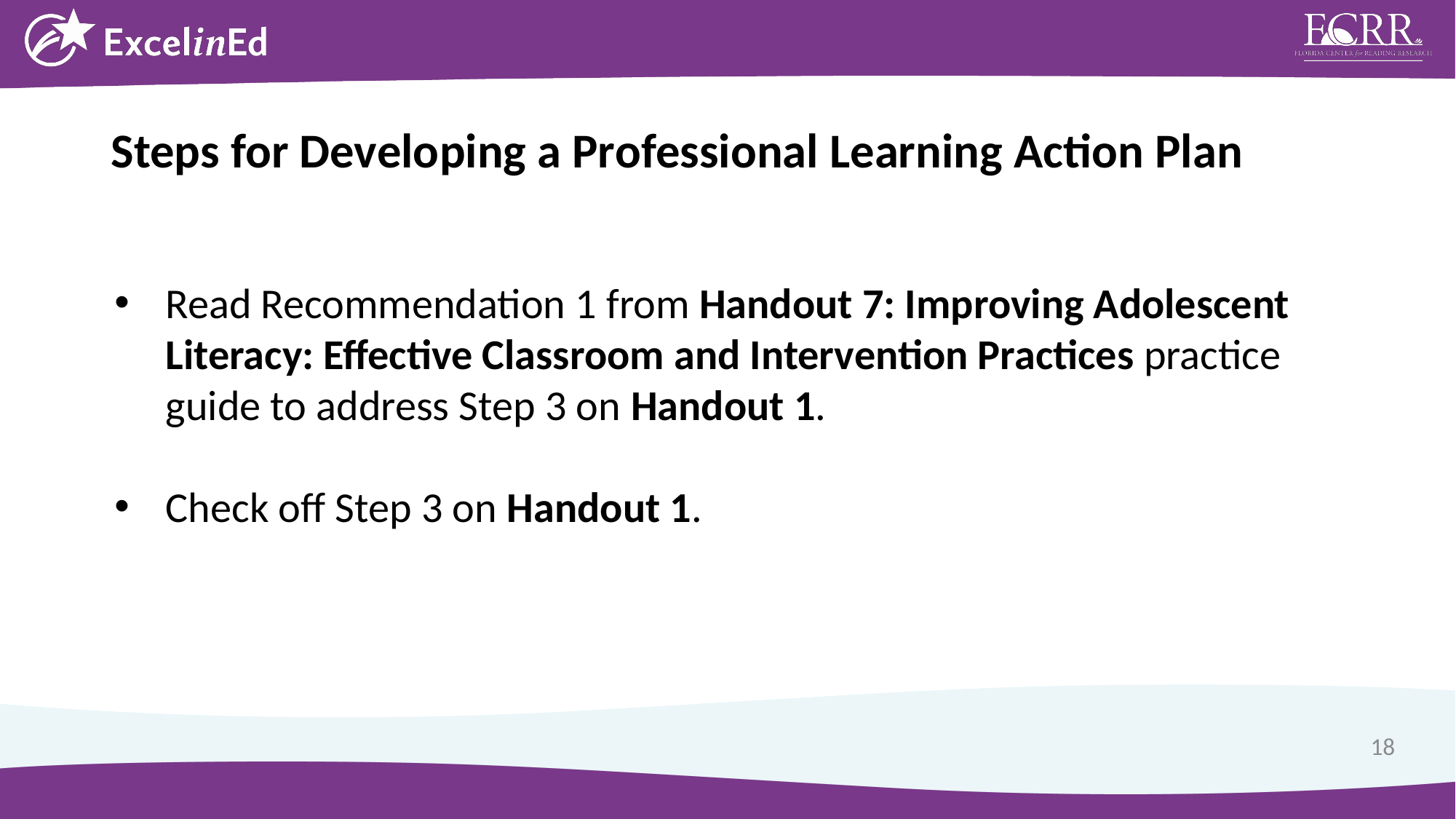

Steps for Developing a Professional Learning Action Plan
Read Recommendation 1 from Handout 7: Improving Adolescent Literacy: Effective Classroom and Intervention Practices practice guide to address Step 3 on Handout 1.

Check off Step 3 on Handout 1.
18